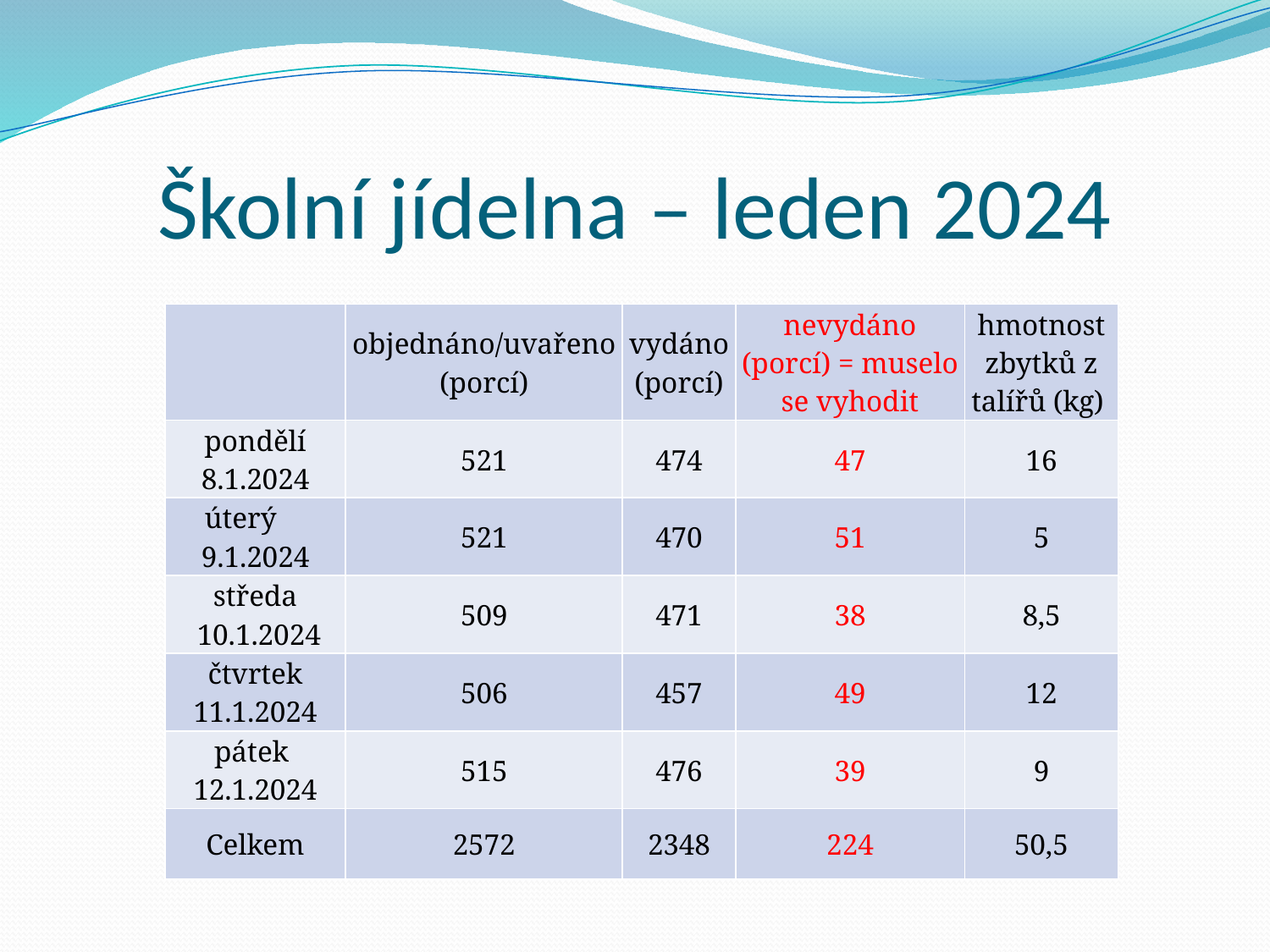

# Školní jídelna – leden 2024
|  | objednáno/uvařeno (porcí) | vydáno (porcí) | nevydáno (porcí) = muselo se vyhodit | hmotnost zbytků z talířů (kg) |
| --- | --- | --- | --- | --- |
| pondělí 8.1.2024 | 521 | 474 | 47 | 16 |
| úterý 9.1.2024 | 521 | 470 | 51 | 5 |
| středa 10.1.2024 | 509 | 471 | 38 | 8,5 |
| čtvrtek 11.1.2024 | 506 | 457 | 49 | 12 |
| pátek 12.1.2024 | 515 | 476 | 39 | 9 |
| Celkem | 2572 | 2348 | 224 | 50,5 |